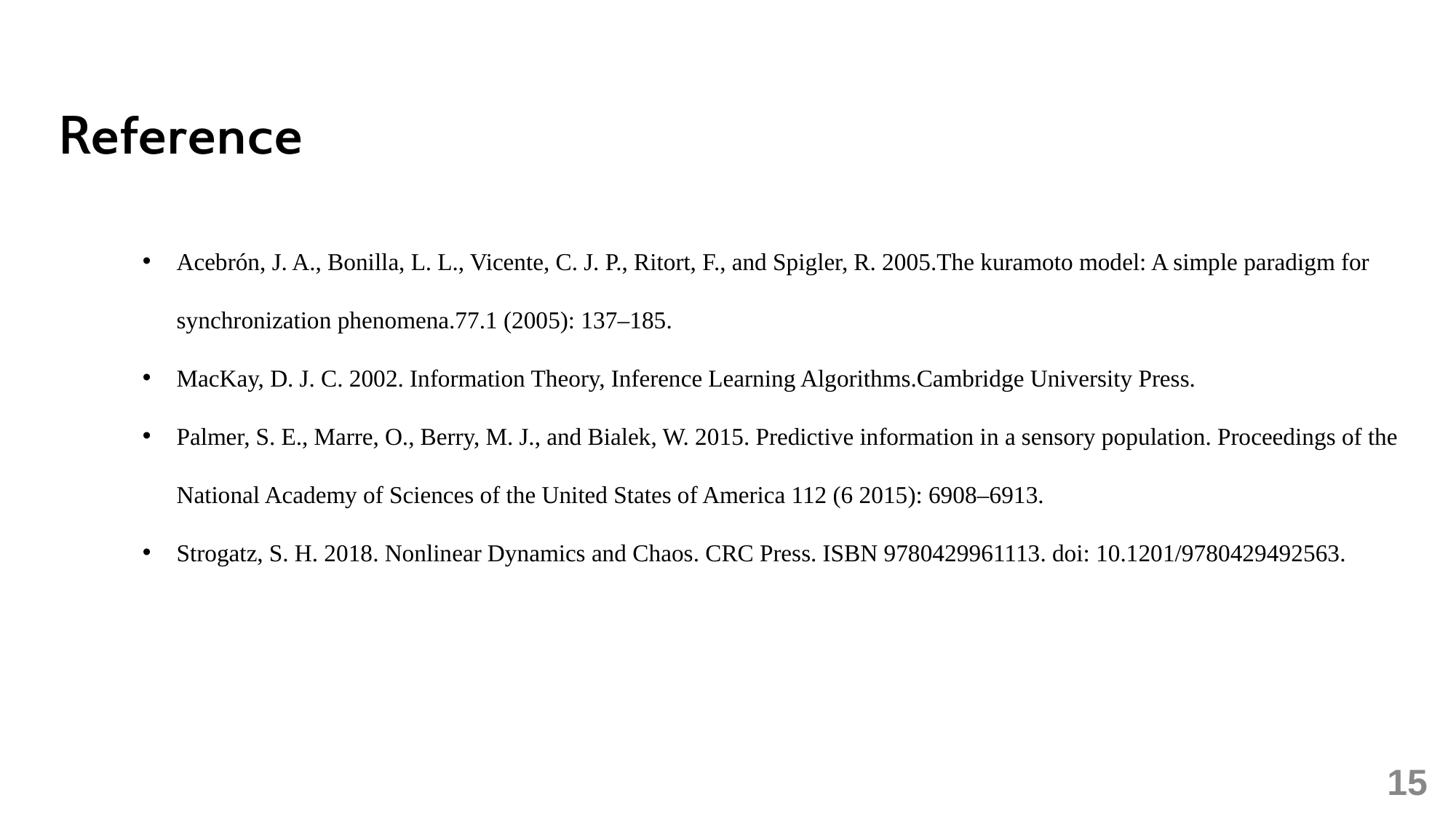

Reference
Acebrón, J. A., Bonilla, L. L., Vicente, C. J. P., Ritort, F., and Spigler, R. 2005.The kuramoto model: A simple paradigm for synchronization phenomena.77.1 (2005): 137–185.
MacKay, D. J. C. 2002. Information Theory, Inference Learning Algorithms.Cambridge University Press.
Palmer, S. E., Marre, O., Berry, M. J., and Bialek, W. 2015. Predictive information in a sensory population. Proceedings of the National Academy of Sciences of the United States of America 112 (6 2015): 6908–6913.
Strogatz, S. H. 2018. Nonlinear Dynamics and Chaos. CRC Press. ISBN 9780429961113. doi: 10.1201/9780429492563.

15